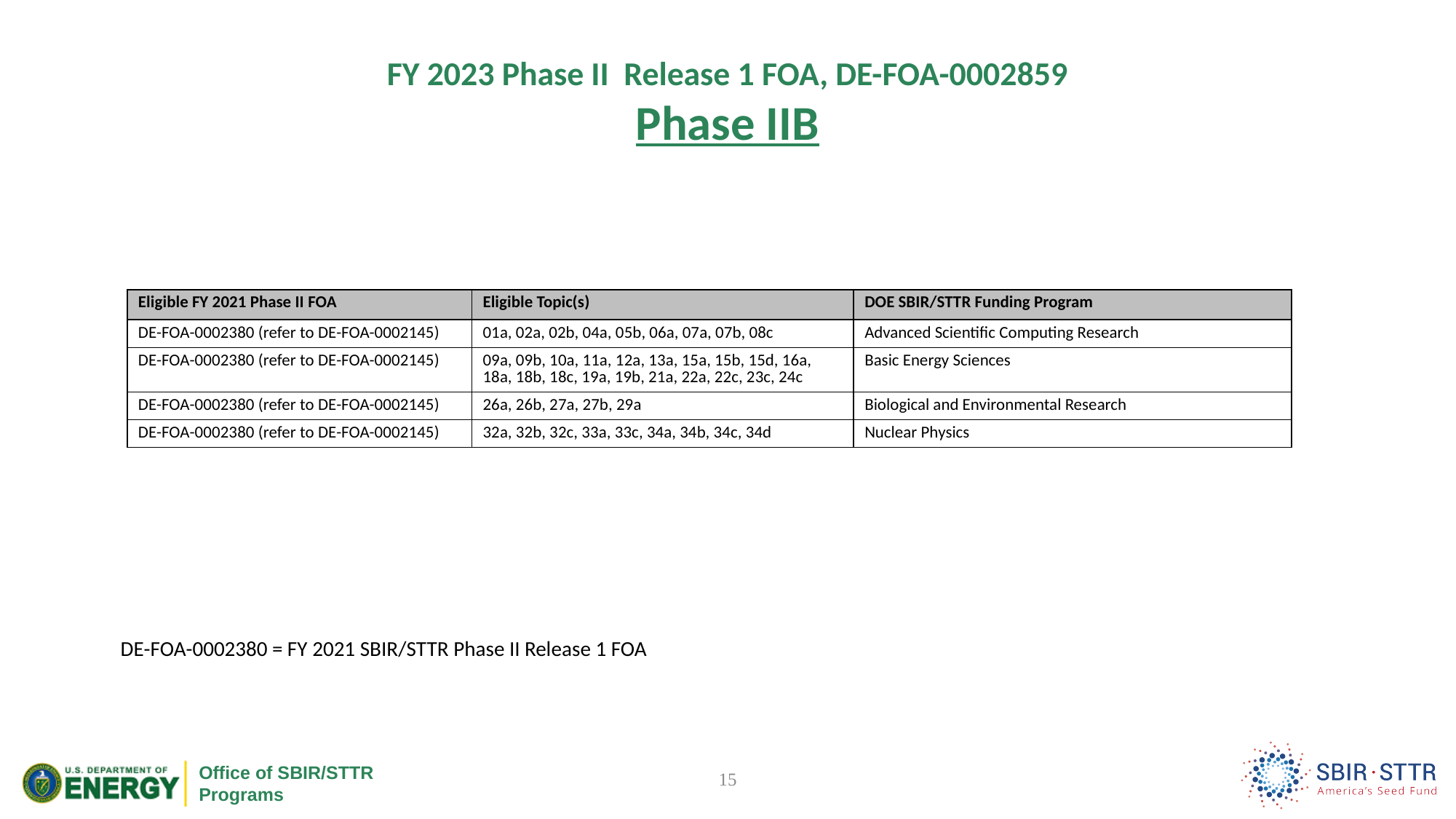

# FY 2023 Phase II  Release 1 FOA, DE-FOA-0002859 Phase IIB
| Eligible FY 2021 Phase II FOA | Eligible Topic(s) | DOE SBIR/STTR Funding Program |
| --- | --- | --- |
| DE-FOA-0002380 (refer to DE-FOA-0002145) | 01a, 02a, 02b, 04a, 05b, 06a, 07a, 07b, 08c | Advanced Scientific Computing Research |
| DE-FOA-0002380 (refer to DE-FOA-0002145) | 09a, 09b, 10a, 11a, 12a, 13a, 15a, 15b, 15d, 16a, 18a, 18b, 18c, 19a, 19b, 21a, 22a, 22c, 23c, 24c | Basic Energy Sciences |
| DE-FOA-0002380 (refer to DE-FOA-0002145) | 26a, 26b, 27a, 27b, 29a | Biological and Environmental Research |
| DE-FOA-0002380 (refer to DE-FOA-0002145) | 32a, 32b, 32c, 33a, 33c, 34a, 34b, 34c, 34d | Nuclear Physics |
       DE-FOA-0002380 = FY 2021 SBIR/STTR Phase II Release 1 FOA

15